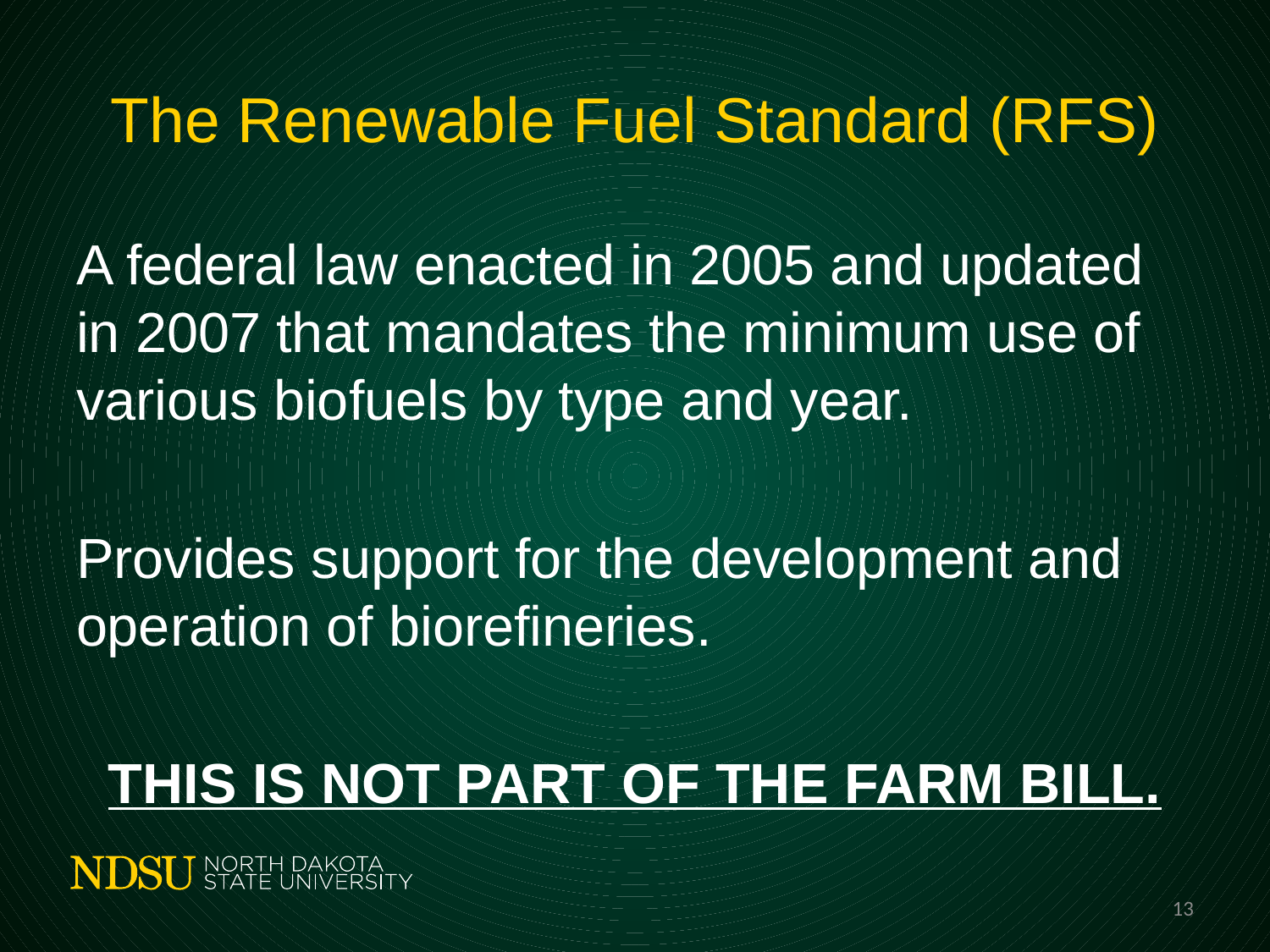

# The Renewable Fuel Standard (RFS)
A federal law enacted in 2005 and updated in 2007 that mandates the minimum use of various biofuels by type and year.

Provides support for the development and operation of biorefineries.

THIS IS NOT PART OF THE FARM BILL.
13